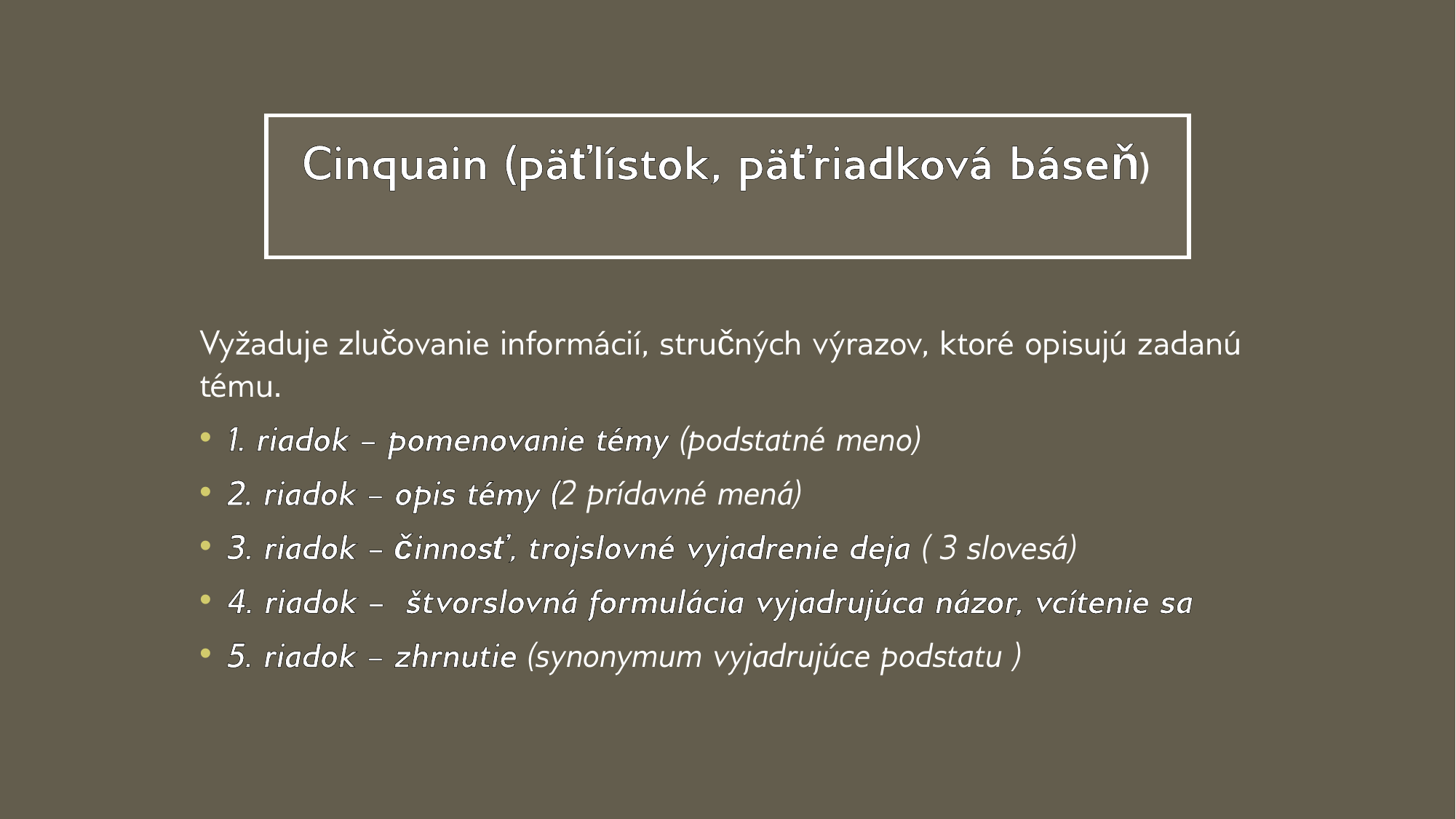

# Cinquain (päťlístok, päťriadková báseň)
Vyžaduje zlučovanie informácií, stručných výrazov, ktoré opisujú zadanú tému.
1. riadok – pomenovanie témy (podstatné meno)
2. riadok – opis témy (2 prídavné mená)
3. riadok – činnosť, trojslovné vyjadrenie deja ( 3 slovesá)
4. riadok –  štvorslovná formulácia vyjadrujúca názor, vcítenie sa
5. riadok – zhrnutie (synonymum vyjadrujúce podstatu )